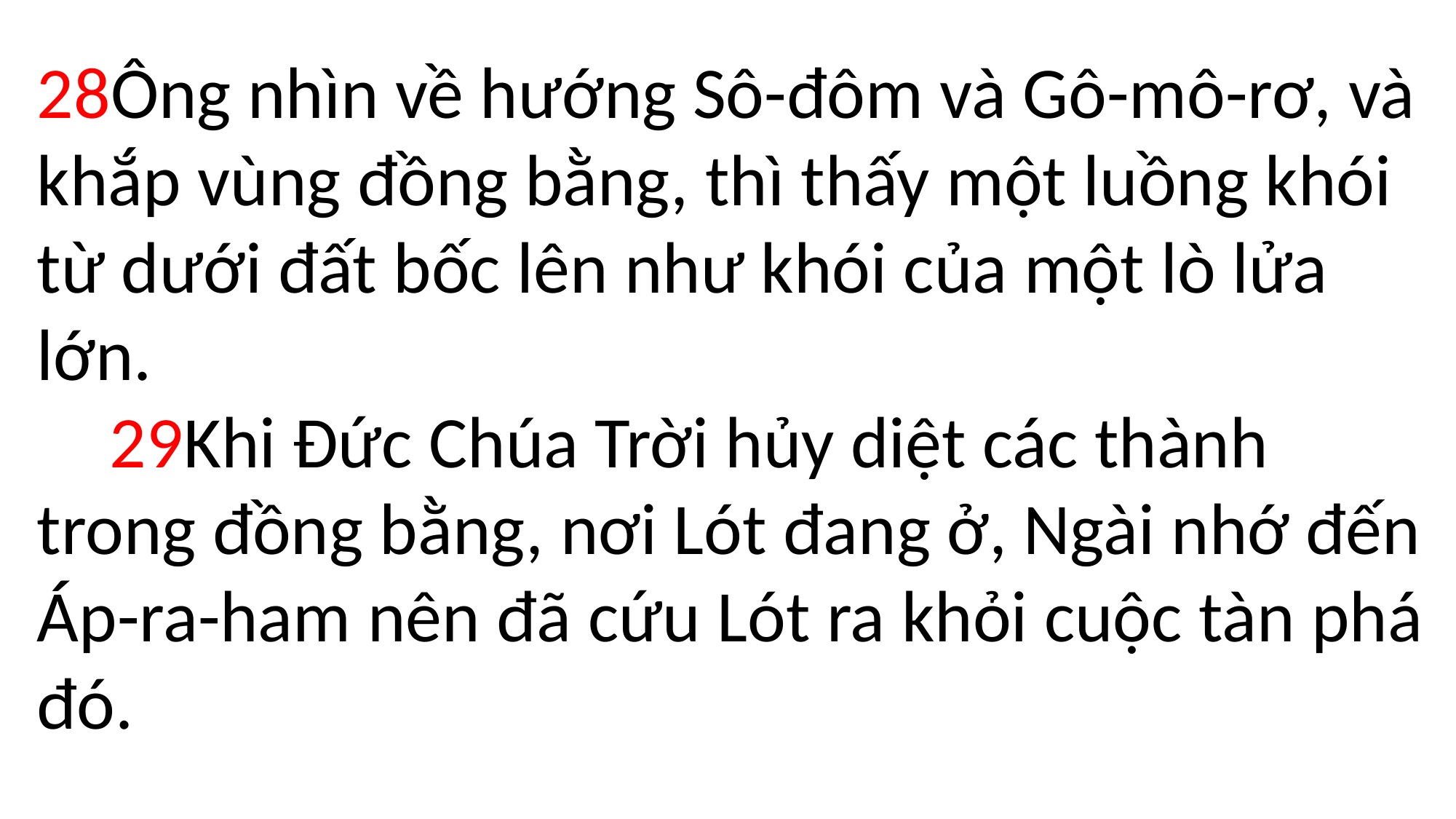

28Ông nhìn về hướng Sô-đôm và Gô-mô-rơ, và khắp vùng đồng bằng, thì thấy một luồng khói từ dưới đất bốc lên như khói của một lò lửa lớn.
 29Khi Đức Chúa Trời hủy diệt các thành trong đồng bằng, nơi Lót đang ở, Ngài nhớ đến Áp-ra-ham nên đã cứu Lót ra khỏi cuộc tàn phá đó.